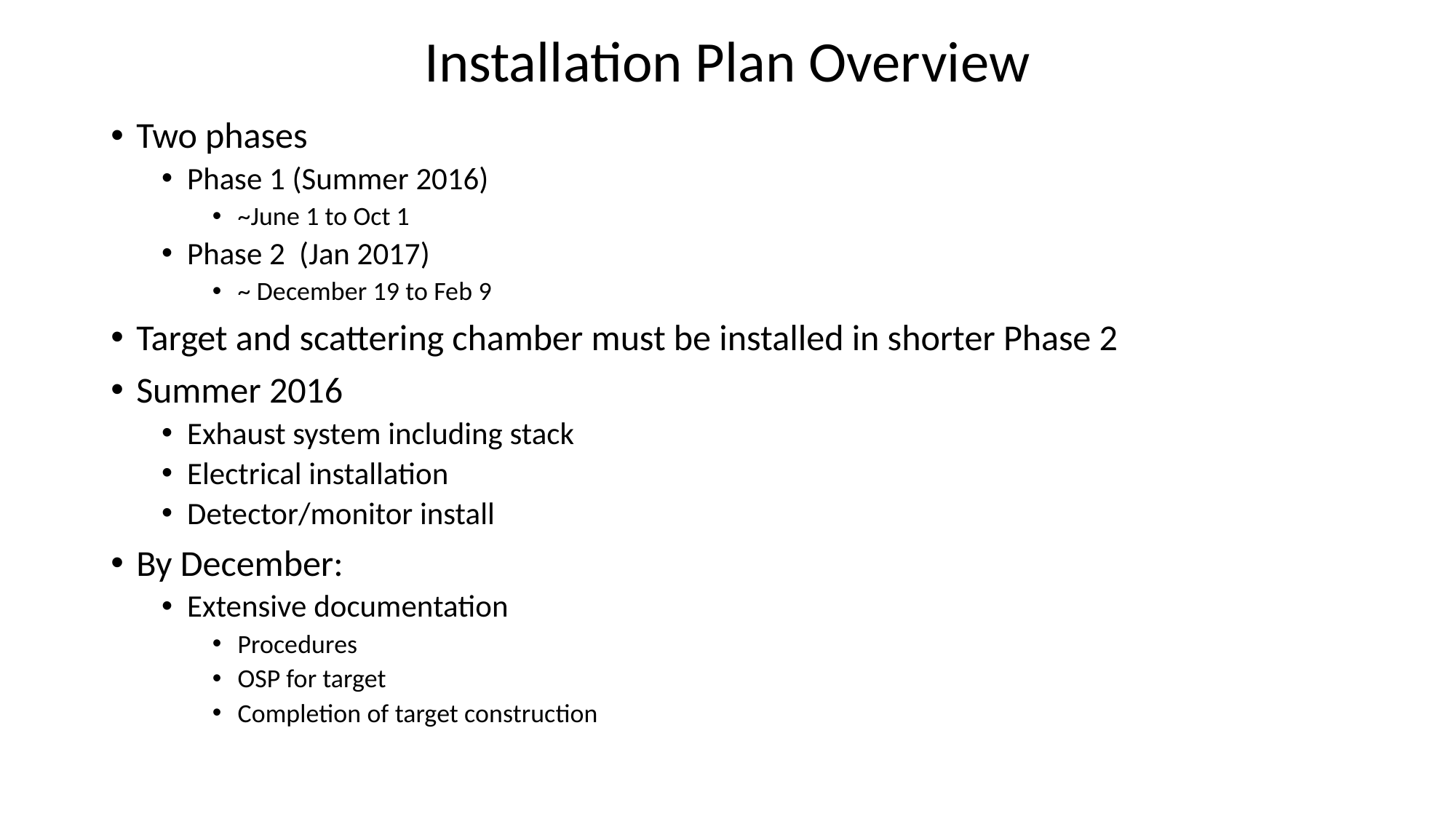

# Installation Plan Overview
Two phases
Phase 1 (Summer 2016)
~June 1 to Oct 1
Phase 2  (Jan 2017)
~ December 19 to Feb 9
Target and scattering chamber must be installed in shorter Phase 2
Summer 2016
Exhaust system including stack
Electrical installation
Detector/monitor install
By December:
Extensive documentation
Procedures
OSP for target
Completion of target construction